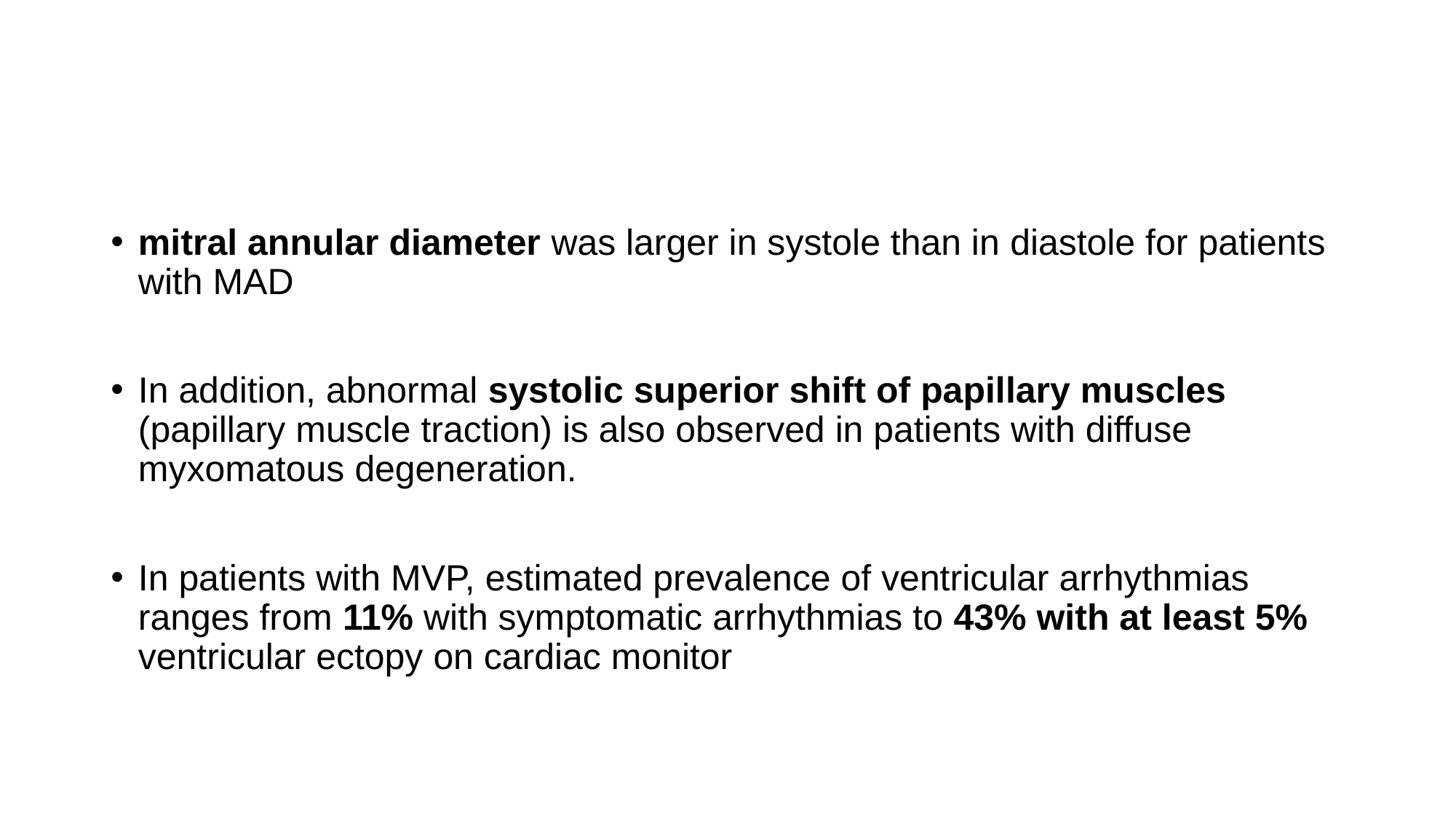

#
mitral annular diameter was larger in systole than in diastole for patients with MAD

In addition, abnormal systolic superior shift of papillary muscles (papillary muscle traction) is also observed in patients with diffuse myxomatous degeneration.

In patients with MVP, estimated prevalence of ventricular arrhythmias ranges from 11% with symptomatic arrhythmias to 43% with at least 5% ventricular ectopy on cardiac monitor